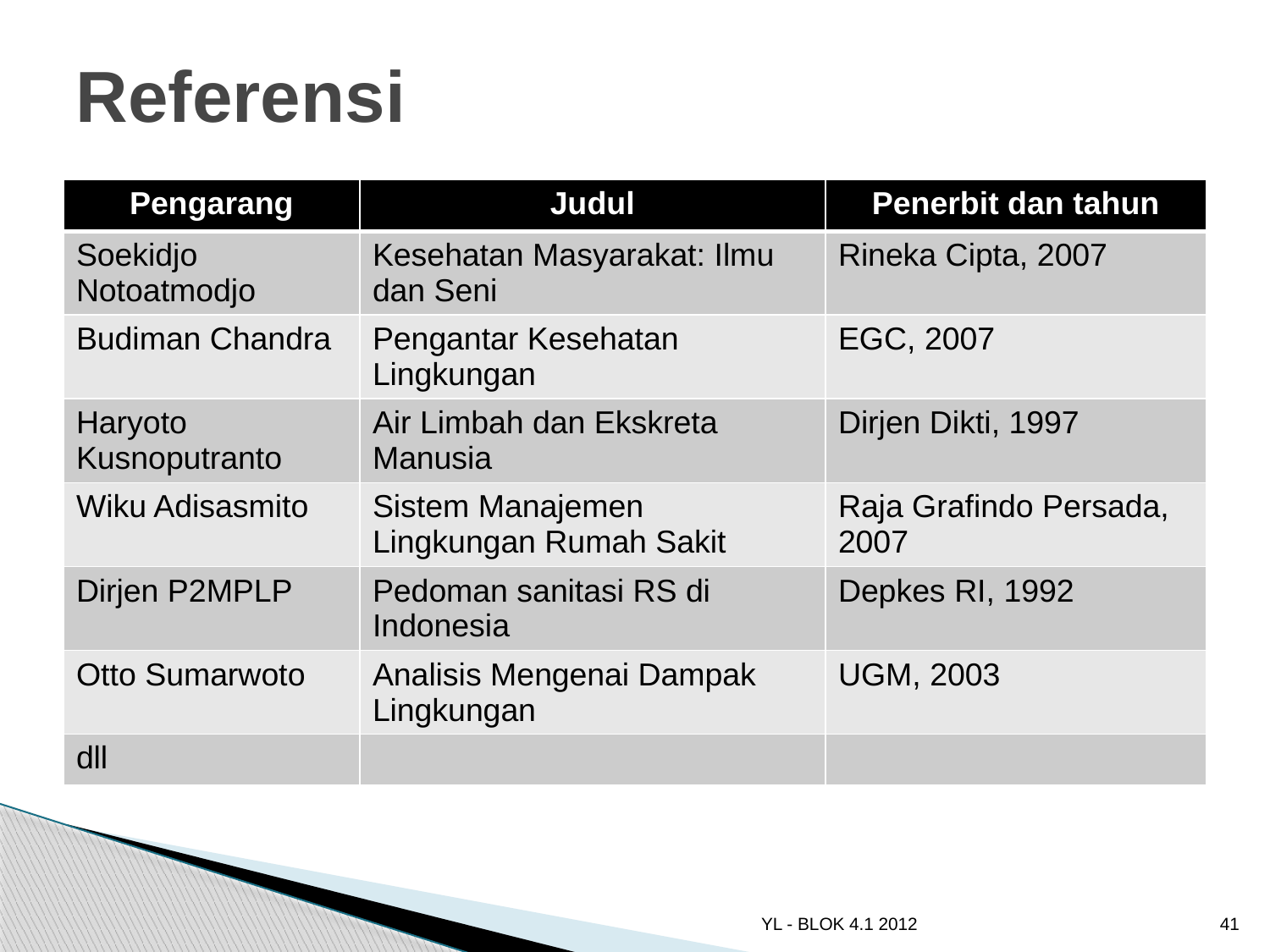

# Referensi
| Pengarang | Judul | Penerbit dan tahun |
| --- | --- | --- |
| Soekidjo Notoatmodjo | Kesehatan Masyarakat: Ilmu dan Seni | Rineka Cipta, 2007 |
| Budiman Chandra | Pengantar Kesehatan Lingkungan | EGC, 2007 |
| Haryoto Kusnoputranto | Air Limbah dan Ekskreta Manusia | Dirjen Dikti, 1997 |
| Wiku Adisasmito | Sistem Manajemen Lingkungan Rumah Sakit | Raja Grafindo Persada, 2007 |
| Dirjen P2MPLP | Pedoman sanitasi RS di Indonesia | Depkes RI, 1992 |
| Otto Sumarwoto | Analisis Mengenai Dampak Lingkungan | UGM, 2003 |
| dll |  |  |
YL - BLOK 4.1 2012
41